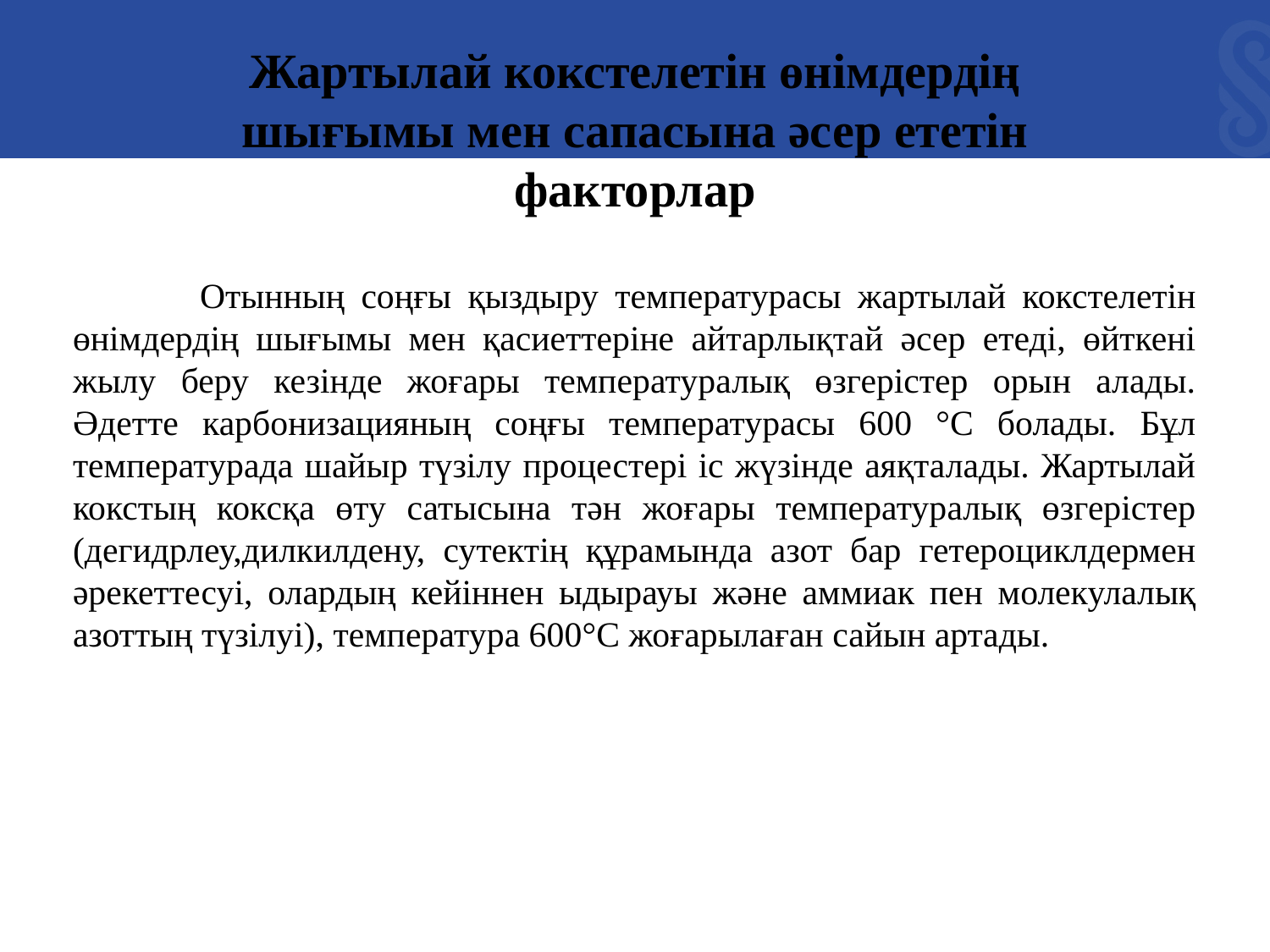

Жартылай кокстелетін өнімдердің шығымы мен сапасына әсер ететін факторлар
	Отынның соңғы қыздыру температурасы жартылай кокстелетін өнімдердің шығымы мен қасиеттеріне айтарлықтай әсер етеді, өйткені жылу беру кезінде жоғары температуралық өзгерістер орын алады. Әдетте карбонизацияның соңғы температурасы 600 °C болады. Бұл температурада шайыр түзілу процестері іс жүзінде аяқталады. Жартылай кокстың коксқа өту сатысына тән жоғары температуралық өзгерістер (дегидрлеу,дилкилдену, сутектің құрамында азот бар гетероциклдермен әрекеттесуі, олардың кейіннен ыдырауы және аммиак пен молекулалық азоттың түзілуі), температура 600°С жоғарылаған сайын артады.